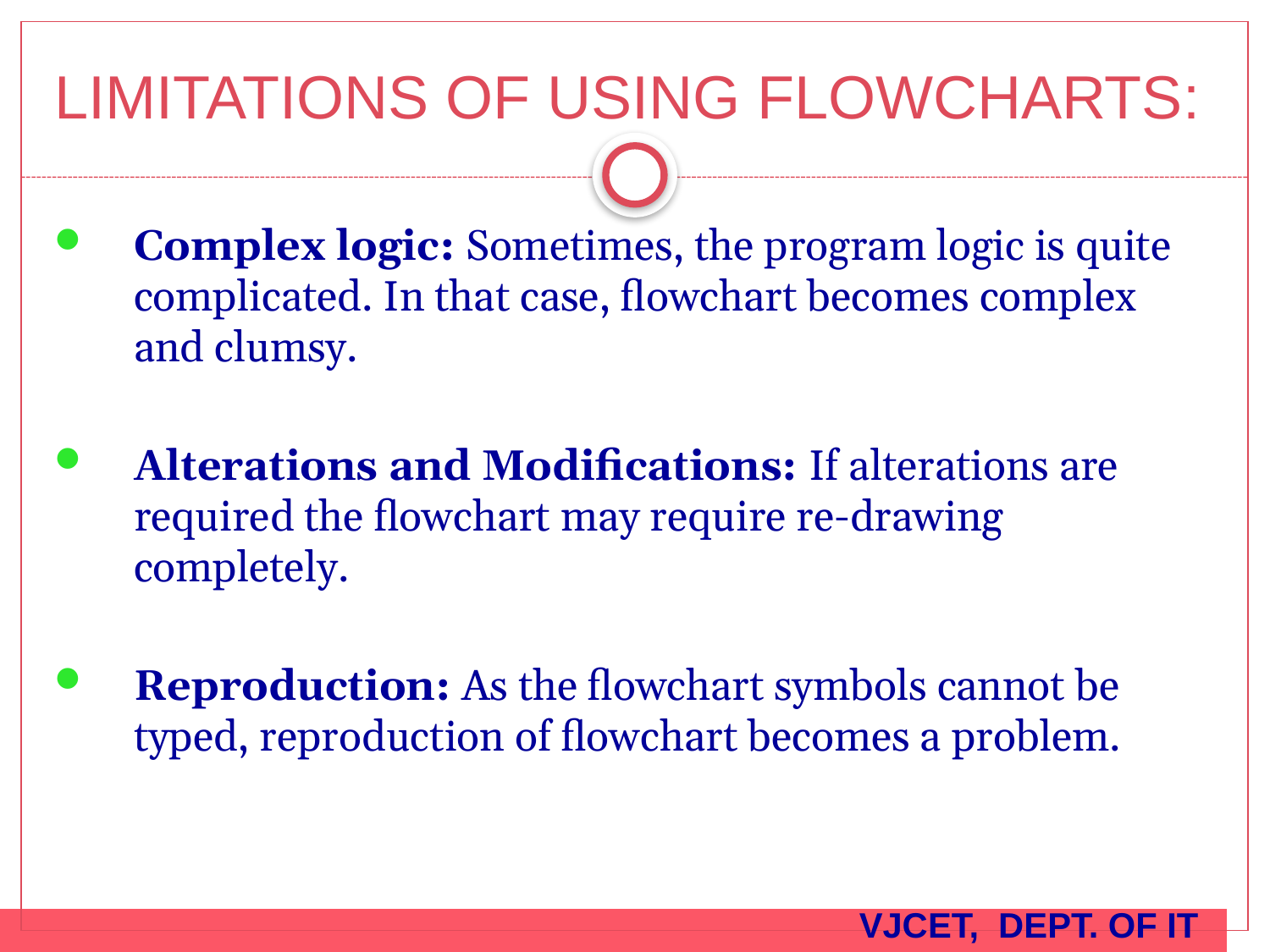

# LIMITATIONS OF USING FLOWCHARTS:
Complex logic: Sometimes, the program logic is quite complicated. In that case, flowchart becomes complex and clumsy.

Alterations and Modifications: If alterations are required the flowchart may require re-drawing completely.

Reproduction: As the flowchart symbols cannot be typed, reproduction of flowchart becomes a problem.